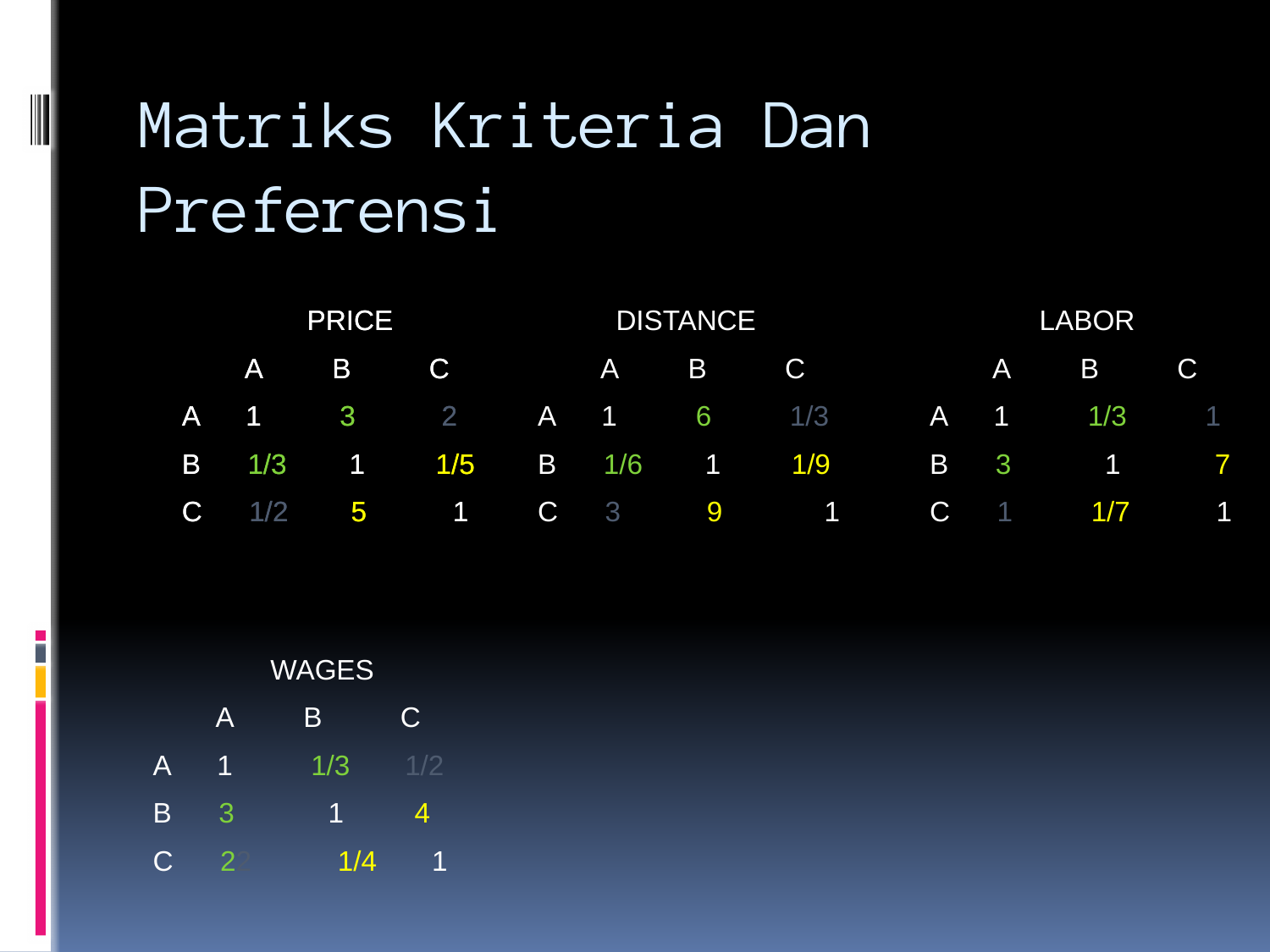

# Matriks Kriteria Dan Preferensi
                PRICE
        A	   B          C
A      1          3           2
B      1/3        1         1/5
C      1/2        5           1
                PRICE
        A	   B          C
A      1          3           2
B      1/3        1         1/5
C      1/2        5           1
          DISTANCE
        A	   B          C
A      1          6          1/3
B      1/6        1         1/9
C      3           9             1
              LABOR
        A	   B          C
A      1          1/3          1
B      3            1            7
C      1          1/7           1
               WAGES
        A	   B          C
A      1          1/3       1/2
B      3            1         4
C      22           1/4       1